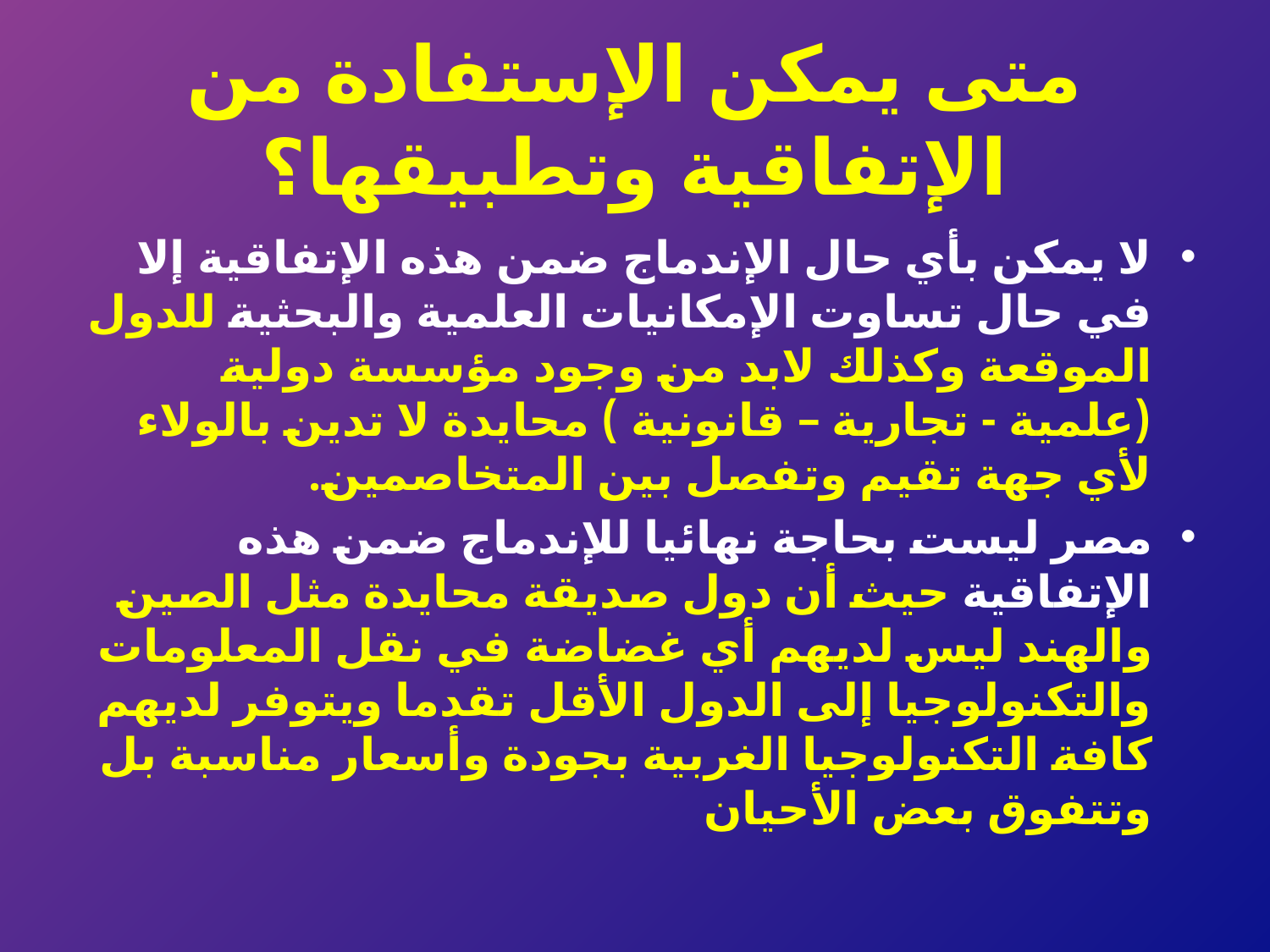

# متى يمكن الإستفادة من الإتفاقية وتطبيقها؟
لا يمكن بأي حال الإندماج ضمن هذه الإتفاقية إلا في حال تساوت الإمكانيات العلمية والبحثية للدول الموقعة وكذلك لابد من وجود مؤسسة دولية (علمية - تجارية – قانونية ) محايدة لا تدين بالولاء لأي جهة تقيم وتفصل بين المتخاصمين.
مصر ليست بحاجة نهائيا للإندماج ضمن هذه الإتفاقية حيث أن دول صديقة محايدة مثل الصين والهند ليس لديهم أي غضاضة في نقل المعلومات والتكنولوجيا إلى الدول الأقل تقدما ويتوفر لديهم كافة التكنولوجيا الغربية بجودة وأسعار مناسبة بل وتتفوق بعض الأحيان